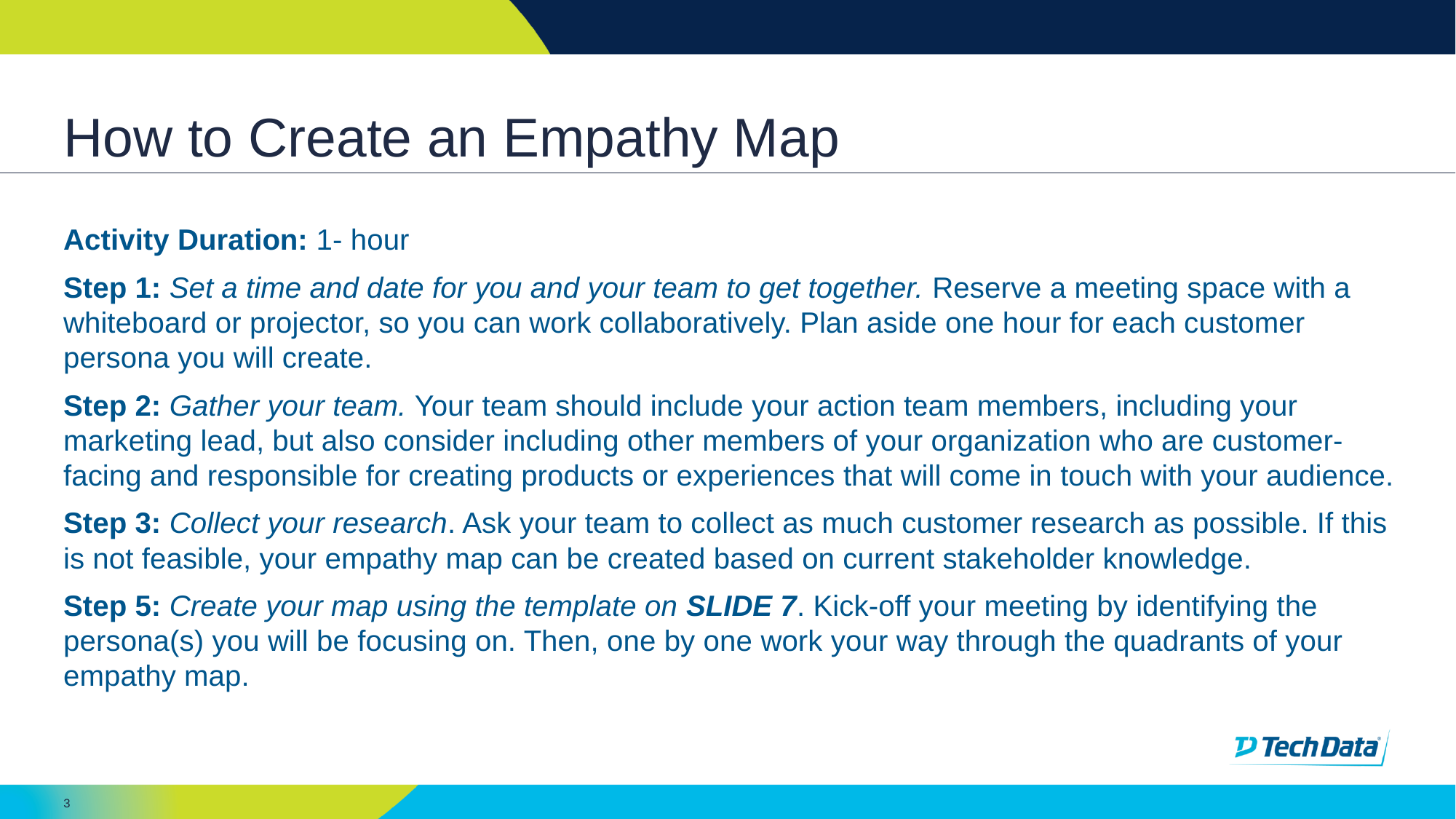

# How to Create an Empathy Map
Activity Duration: 1- hour
Step 1: Set a time and date for you and your team to get together. Reserve a meeting space with a whiteboard or projector, so you can work collaboratively. Plan aside one hour for each customer persona you will create.
Step 2: Gather your team. Your team should include your action team members, including your marketing lead, but also consider including other members of your organization who are customer-facing and responsible for creating products or experiences that will come in touch with your audience.
Step 3: Collect your research. Ask your team to collect as much customer research as possible. If this is not feasible, your empathy map can be created based on current stakeholder knowledge.
Step 5: Create your map using the template on SLIDE 7. Kick-off your meeting by identifying the persona(s) you will be focusing on. Then, one by one work your way through the quadrants of your empathy map.